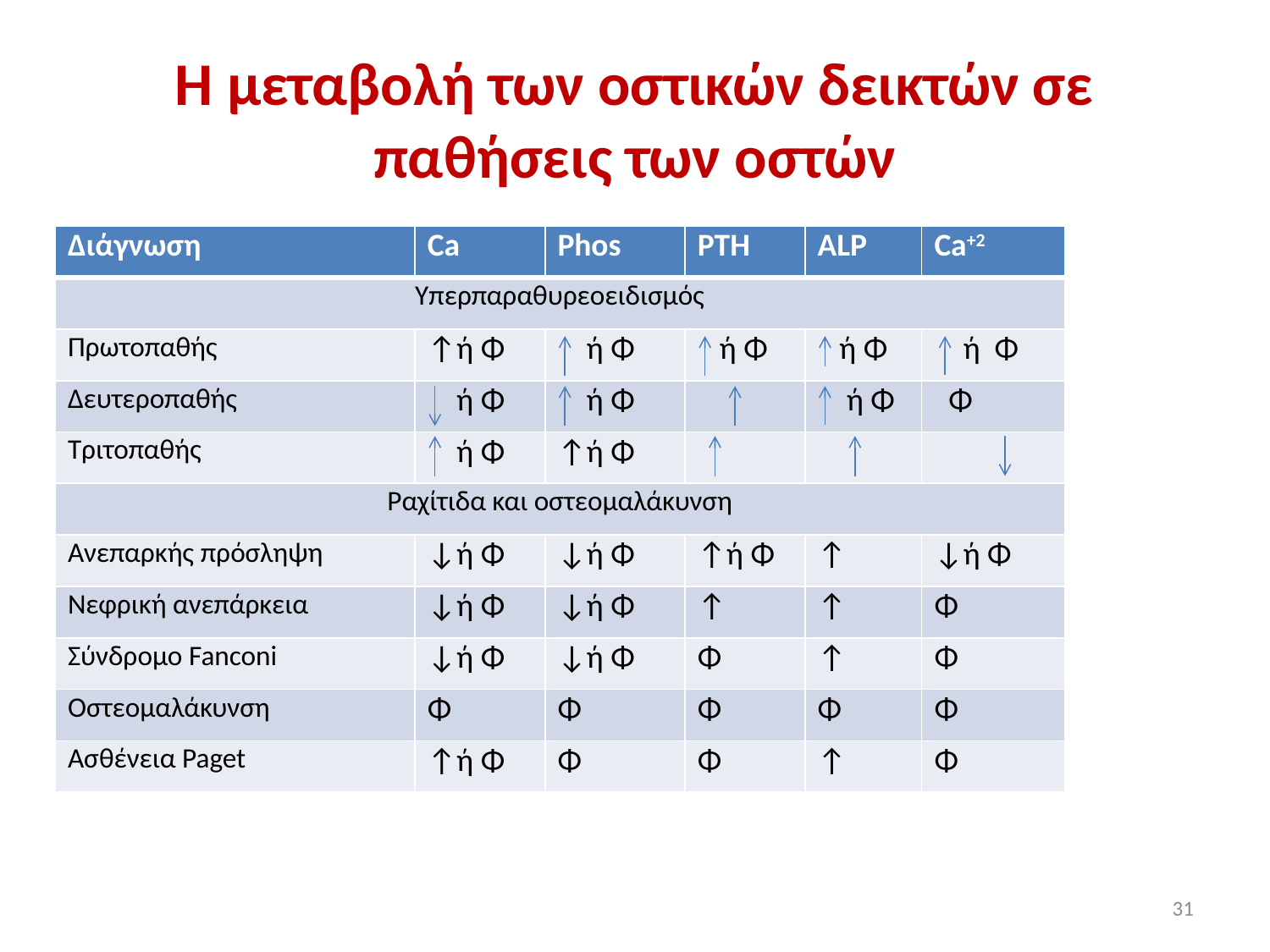

# Η μεταβολή των οστικών δεικτών σε παθήσεις των οστών
| Διάγνωση | Ca | Phos | PTH | ALP | Ca+2 |
| --- | --- | --- | --- | --- | --- |
| Yπερπαραθυρεοειδισμός |  |  |  |  |  |
| Πρωτοπαθής | ↑ή Φ | ή Φ | ή Φ | ή Φ | ή Φ |
| Δευτεροπαθής | ή Φ | ή Φ |  | ή Φ | Φ |
| Τριτοπαθής | ή Φ | ↑ή Φ |  |  |  |
| Ραχίτιδα και οστεομαλάκυνση |  |  |  |  |  |
| Ανεπαρκής πρόσληψη | ↓ή Φ | ↓ή Φ | ↑ή Φ | ↑ | ↓ή Φ |
| Νεφρική ανεπάρκεια | ↓ή Φ | ↓ή Φ | ↑ | ↑ | Φ |
| Σύνδρομο Fanconi | ↓ή Φ | ↓ή Φ | Φ | ↑ | Φ |
| Οστεομαλάκυνση | Φ | Φ | Φ | Φ | Φ |
| Ασθένεια Paget | ↑ή Φ | Φ | Φ | ↑ | Φ |
31